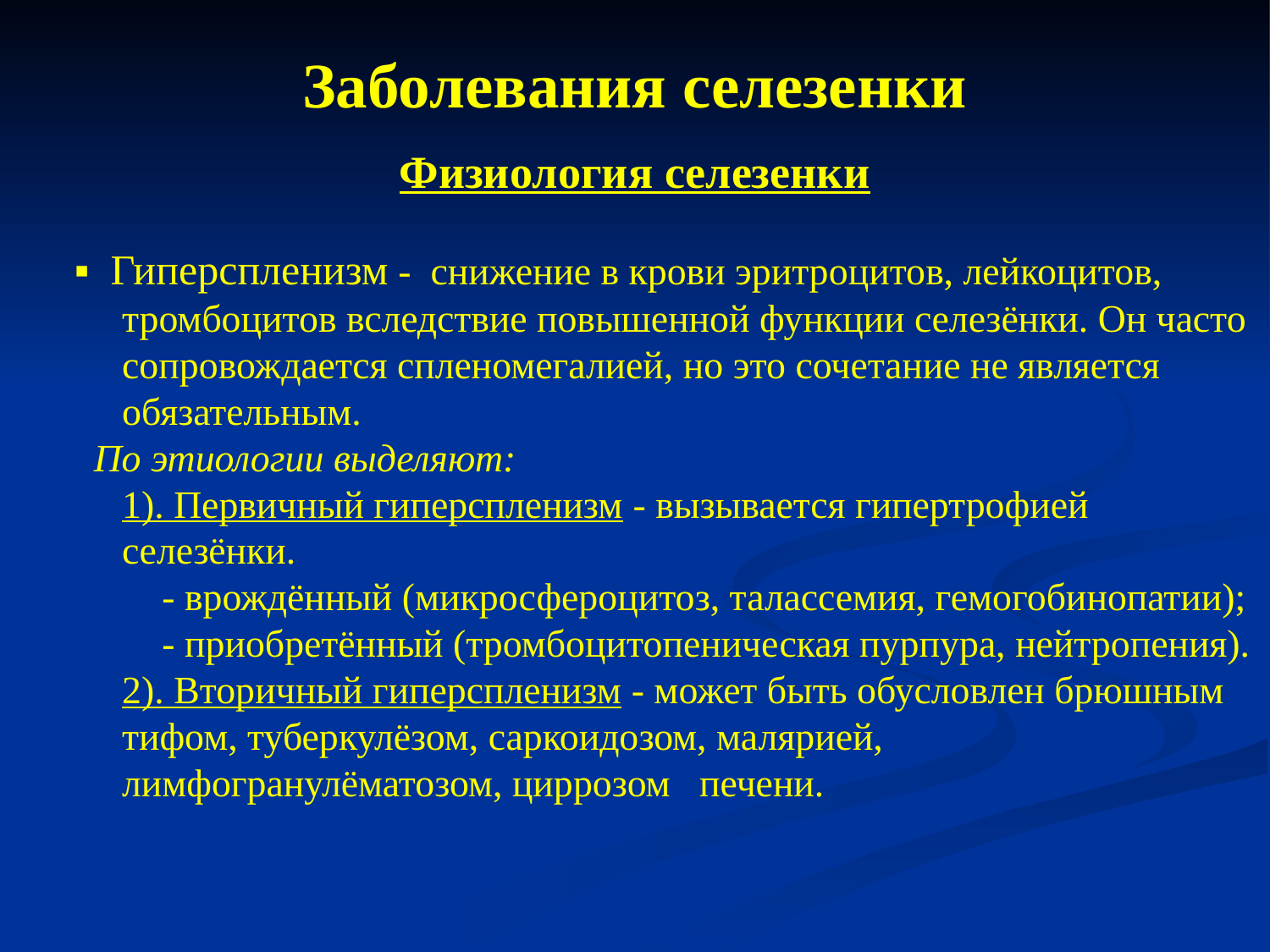

Заболевания селезенки
Физиология селезенки
▪  Гиперспленизм -  снижение в крови эритроцитов, лейкоцитов, тромбоцитов вследствие повышенной функции селезёнки. Он часто сопровождается спленомегалией, но это сочетание не является обязательным.
  По этиологии выделяют:
1). Первичный гиперспленизм - вызывается гипертрофией селезёнки.
         - врождённый (микросфероцитоз, талассемия, гемогобинопатии);
         - приобретённый (тромбоцитопеническая пурпура, нейтропения).
2). Вторичный гиперспленизм - может быть обусловлен брюшным тифом, туберкулёзом, саркоидозом, малярией, лимфогранулёматозом, циррозом   печени.